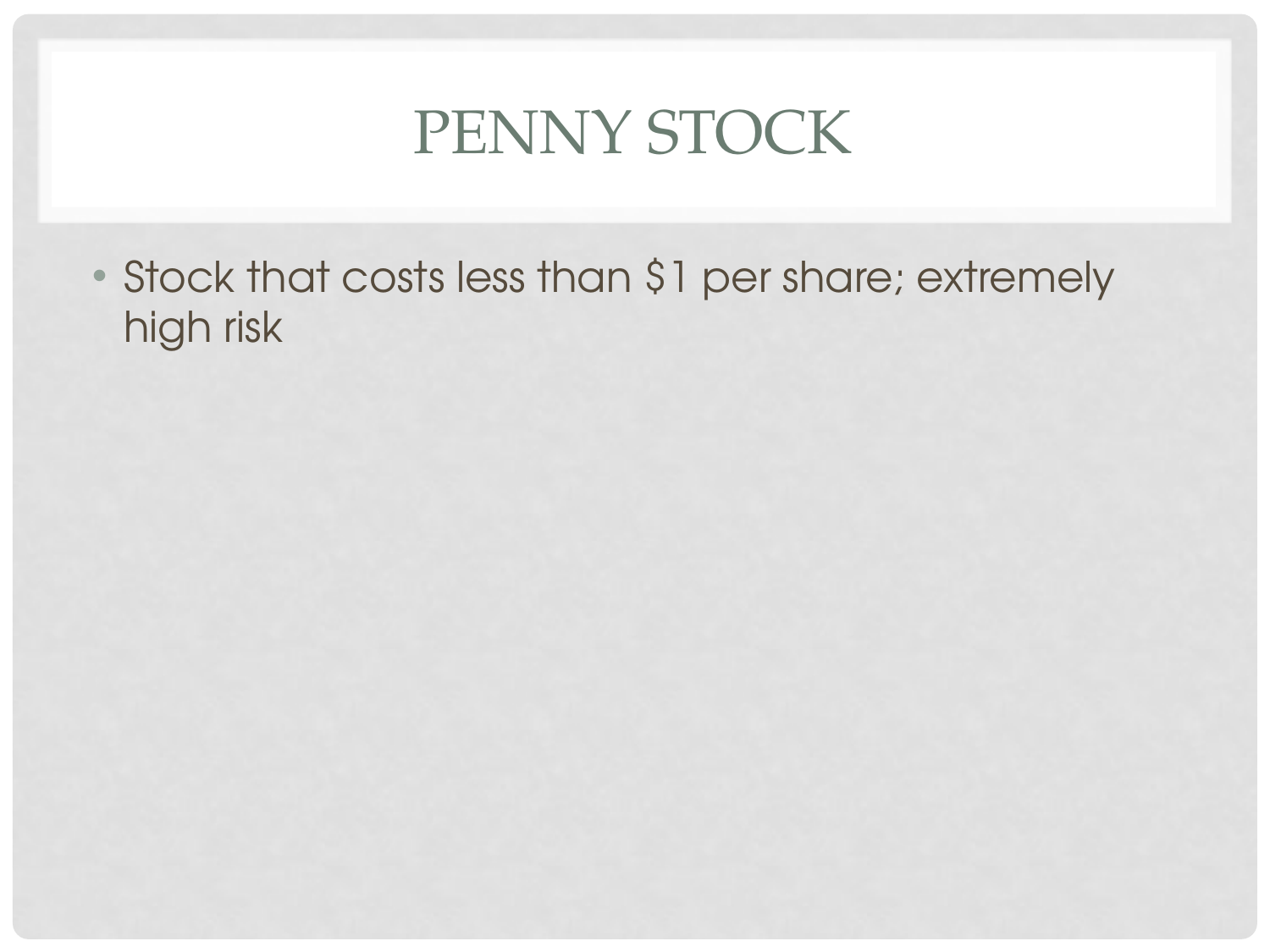

# penny stock
Stock that costs less than $1 per share; extremely high risk